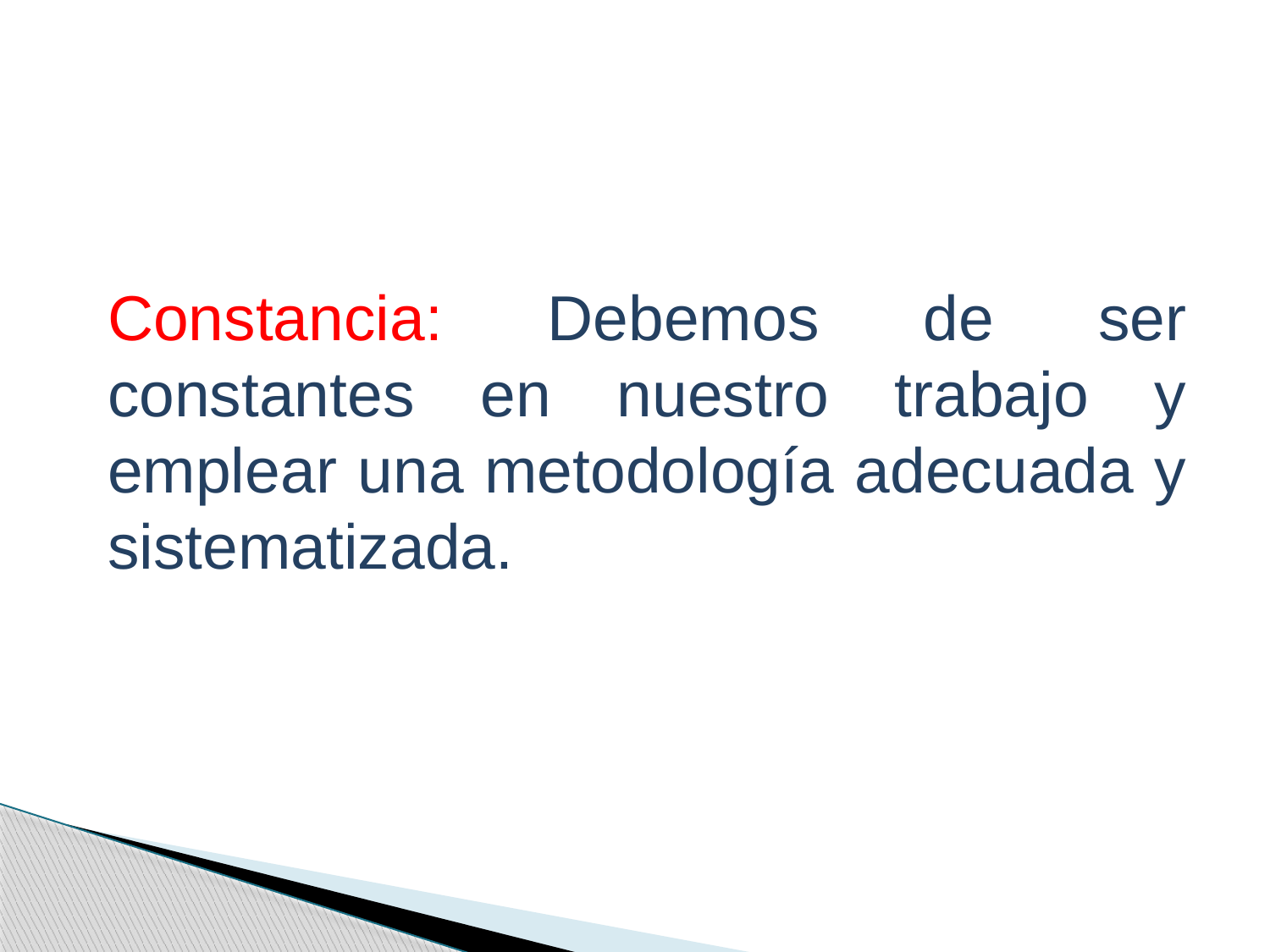

Constancia: Debemos de ser constantes en nuestro trabajo y emplear una metodología adecuada y sistematizada.